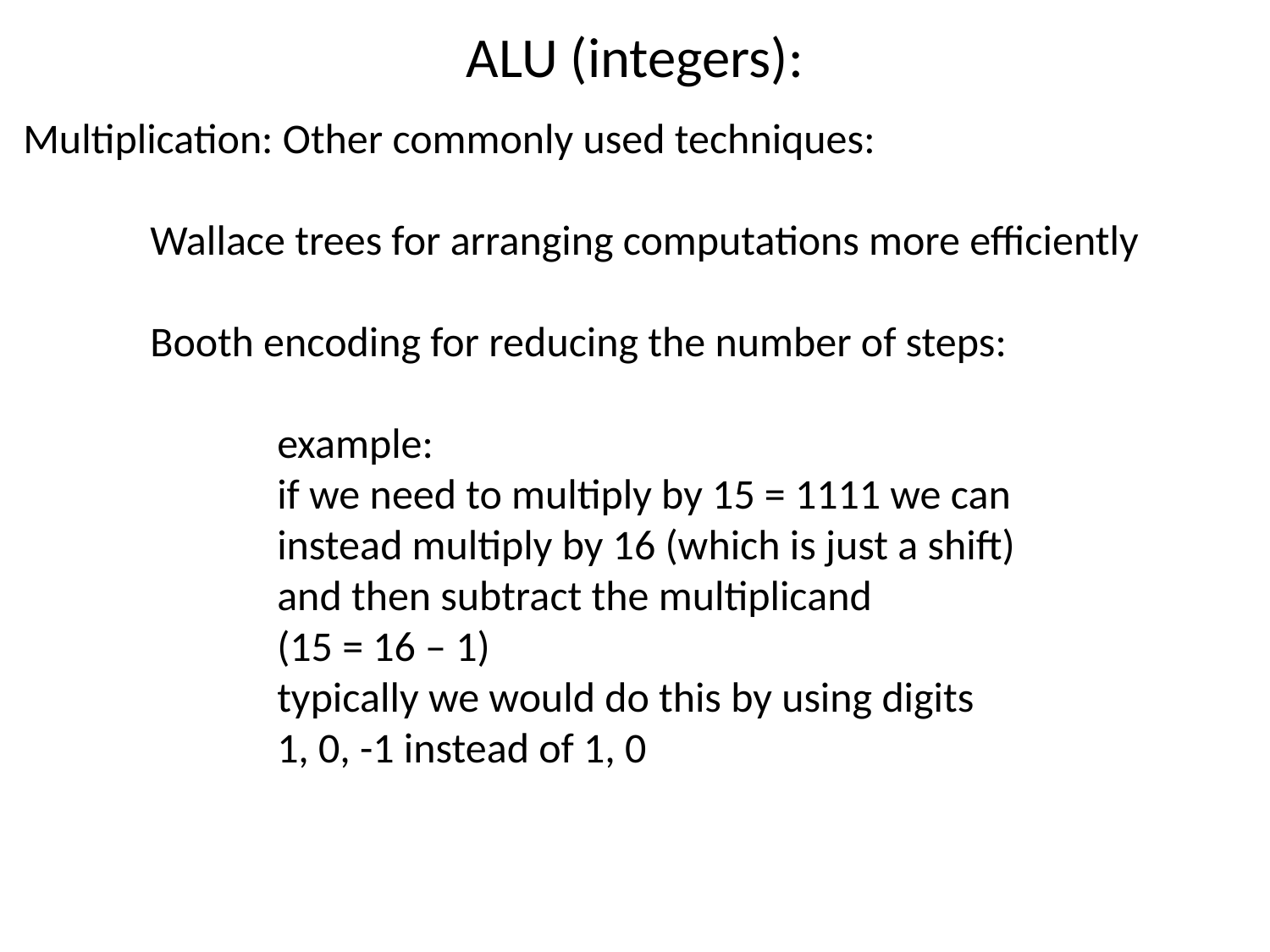

# ALU (integers):
Multiplication: Other commonly used techniques:

	Wallace trees for arranging computations more efficiently

	Booth encoding for reducing the number of steps:

		example:
		if we need to multiply by 15 = 1111 we can
		instead multiply by 16 (which is just a shift)
		and then subtract the multiplicand
		(15 = 16 – 1)
		typically we would do this by using digits
		1, 0, -1 instead of 1, 0